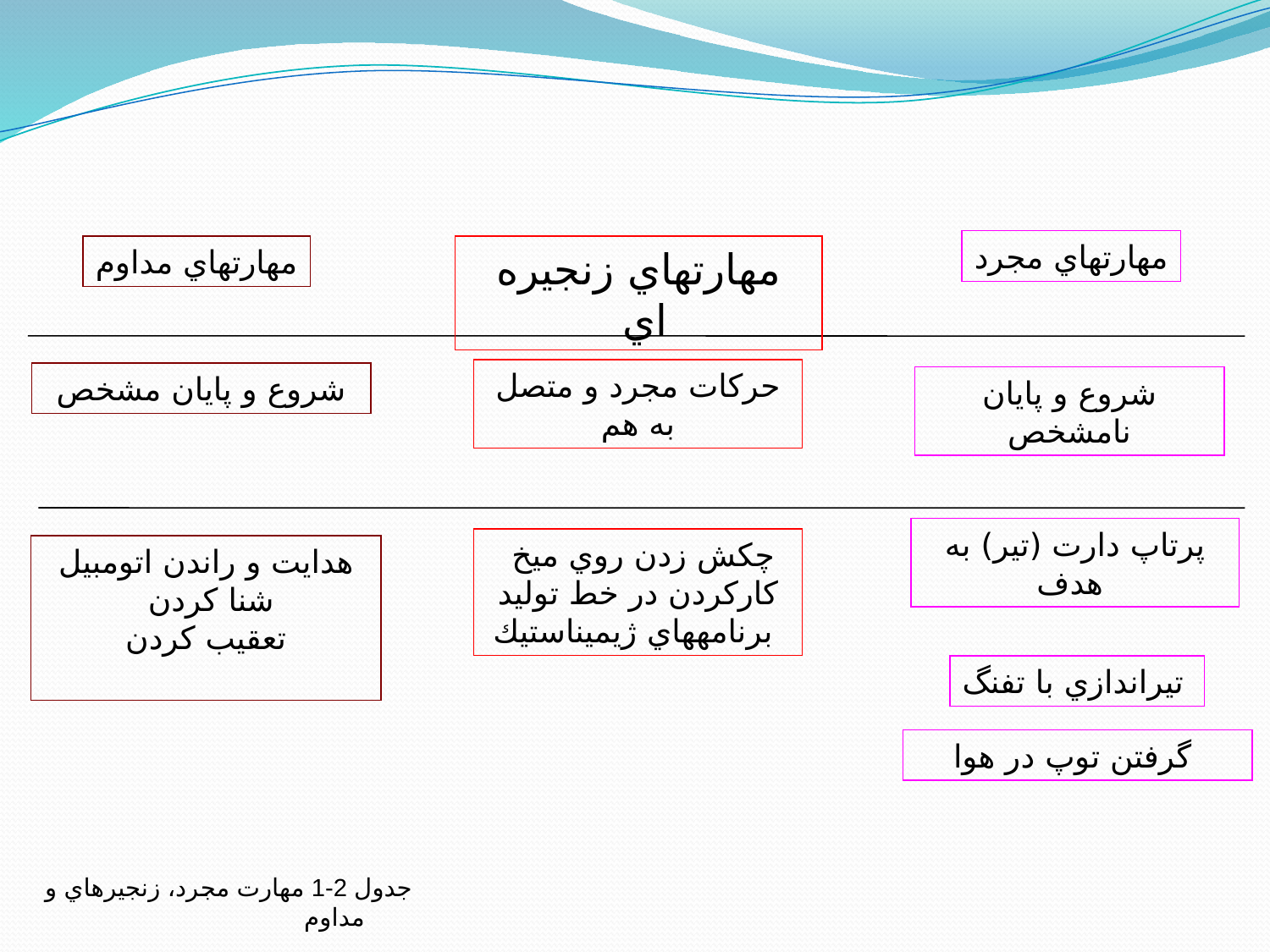

مهارتهاي مجرد
مهارتهاي مداوم
مهارتهاي زنجيره اي

حركات مجرد و متصل به هم
شروع و پايان مشخص
شروع و پايان نامشخص

پرتاپ دارت (تير) به هدف
چكش زدن روي ميخ
كاركردن در خط توليد
برنامه­هاي ژيميناستيك
هدايت و راندن اتومبيل
شنا كردن
تعقيب كردن

تيراندازي با تفنگ
گرفتن توپ در هوا
جدول 2-1 مهارت مجرد، زنجيره­اي و مداوم